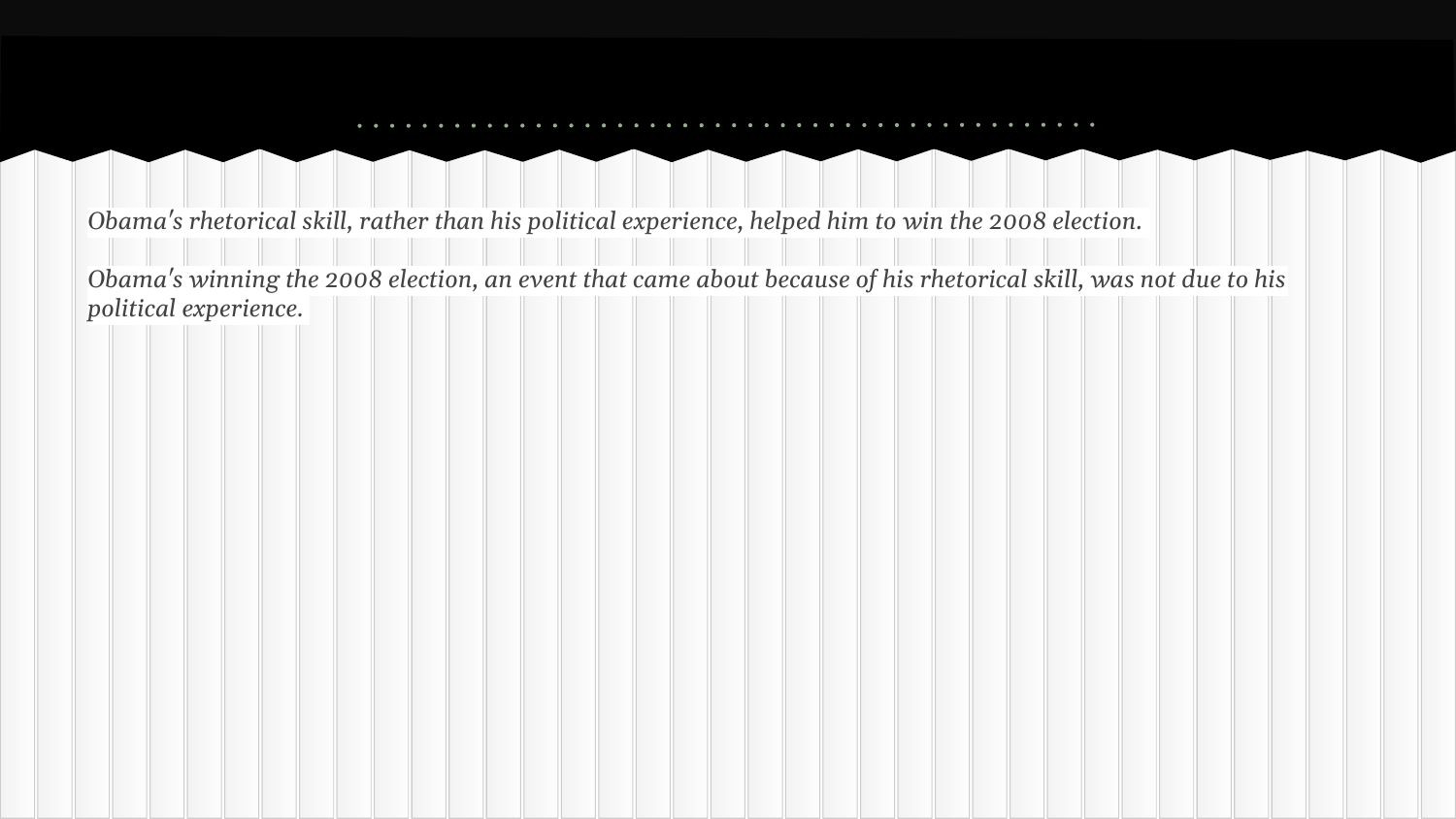

#
Obama's rhetorical skill, rather than his political experience, helped him to win the 2008 election.

Obama's winning the 2008 election, an event that came about because of his rhetorical skill, was not due to his political experience.